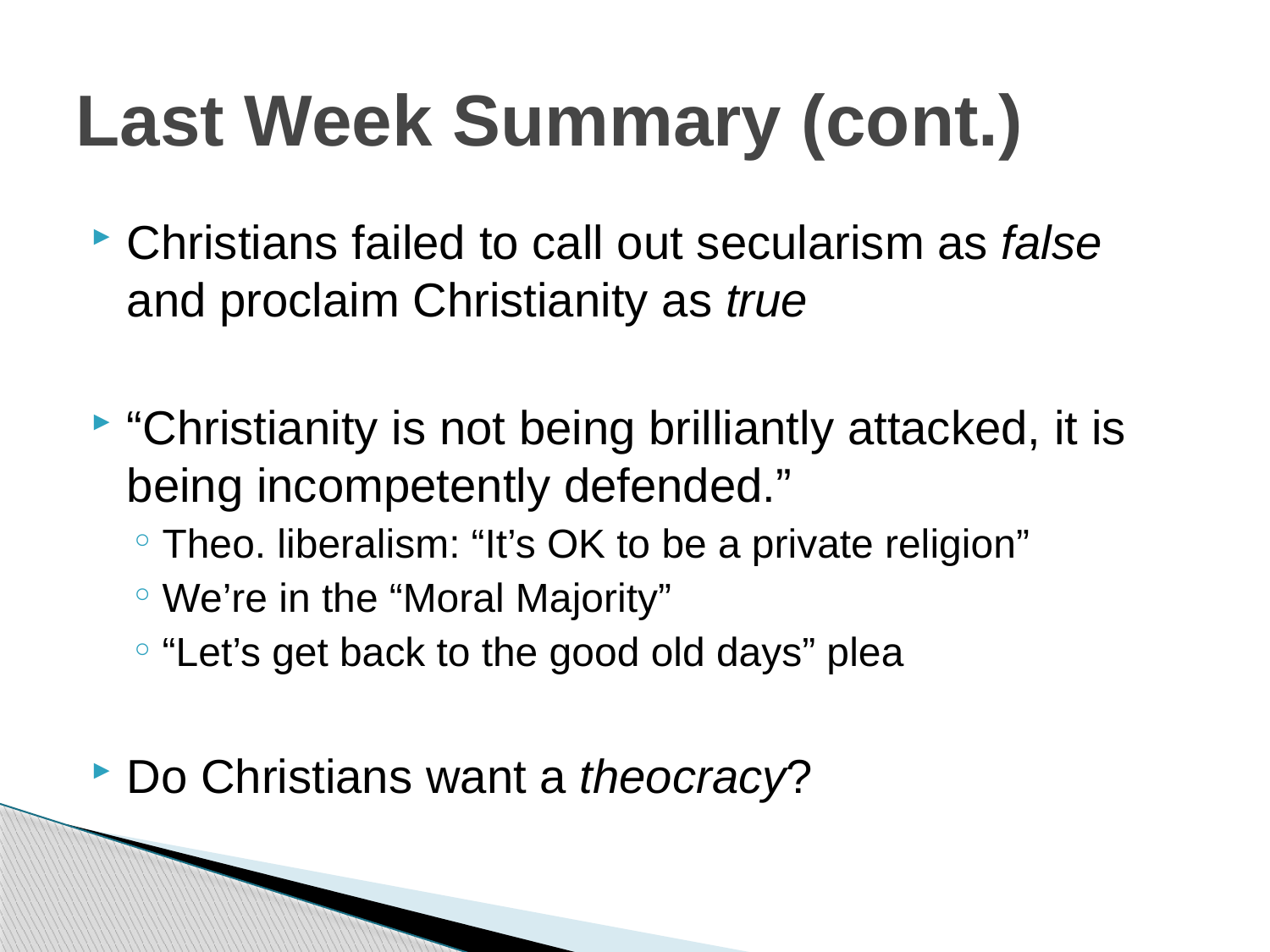

# Last Week Summary (cont.)
Christians failed to call out secularism as false and proclaim Christianity as true

“Christianity is not being brilliantly attacked, it is being incompetently defended.”
Theo. liberalism: “It’s OK to be a private religion”
We’re in the “Moral Majority”
“Let’s get back to the good old days” plea

Do Christians want a theocracy?